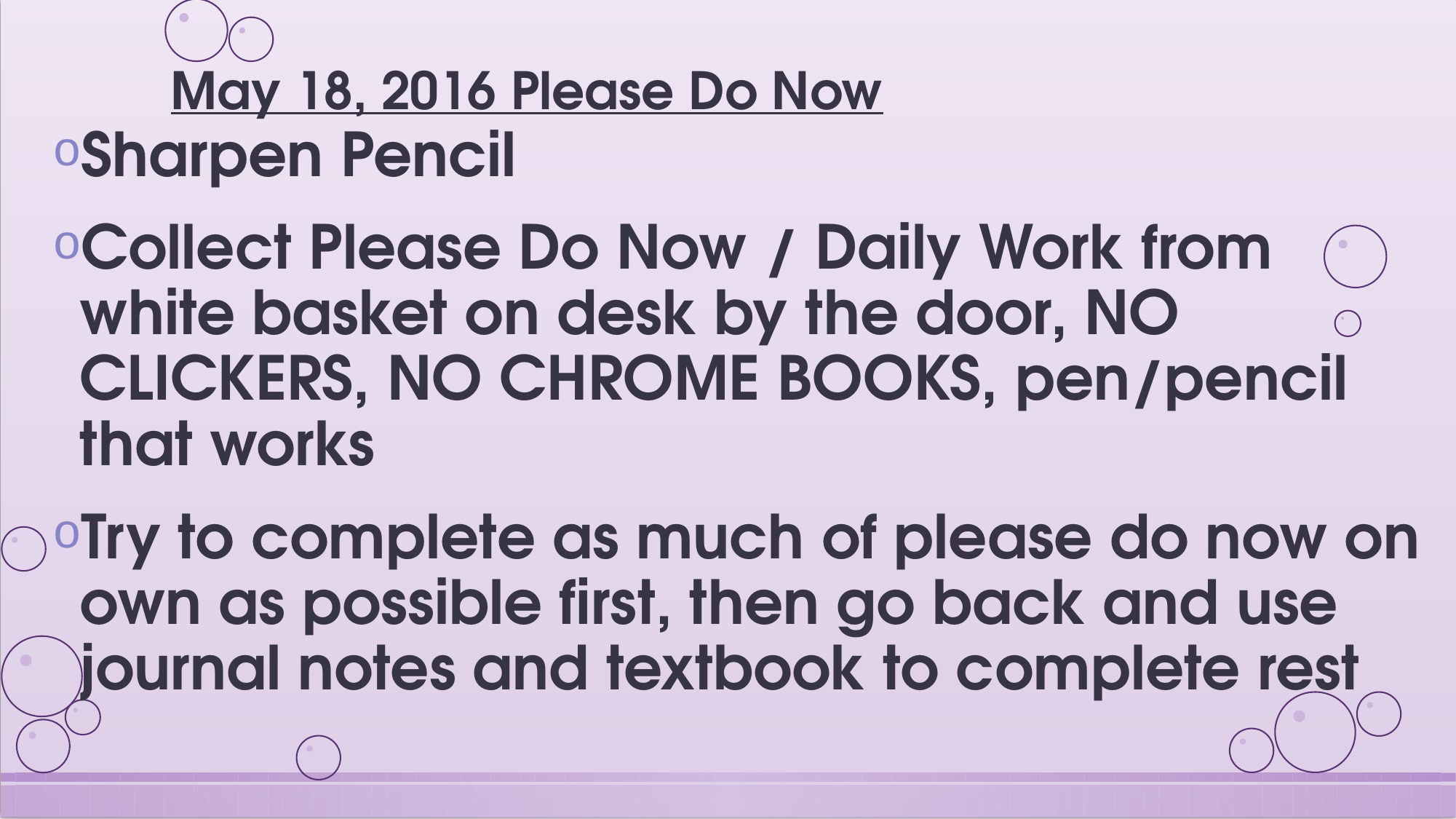

# May 18, 2016 Please Do Now
Sharpen Pencil
Collect Please Do Now / Daily Work from white basket on desk by the door, NO CLICKERS, NO CHROME BOOKS, pen/pencil that works
Try to complete as much of please do now on own as possible first, then go back and use journal notes and textbook to complete rest